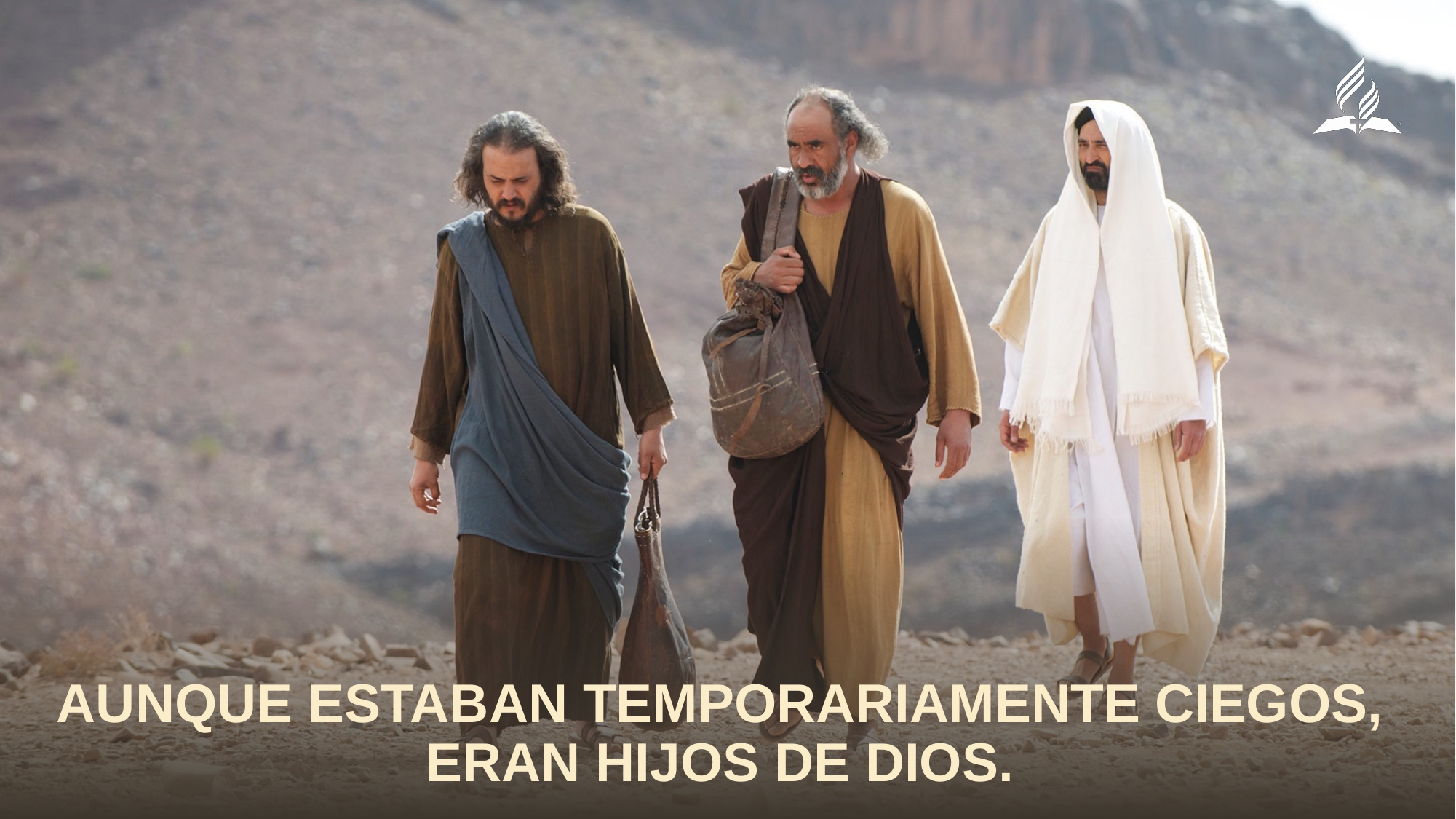

Aunque estaban temporariamente ciegos,
eran hijos de Dios.